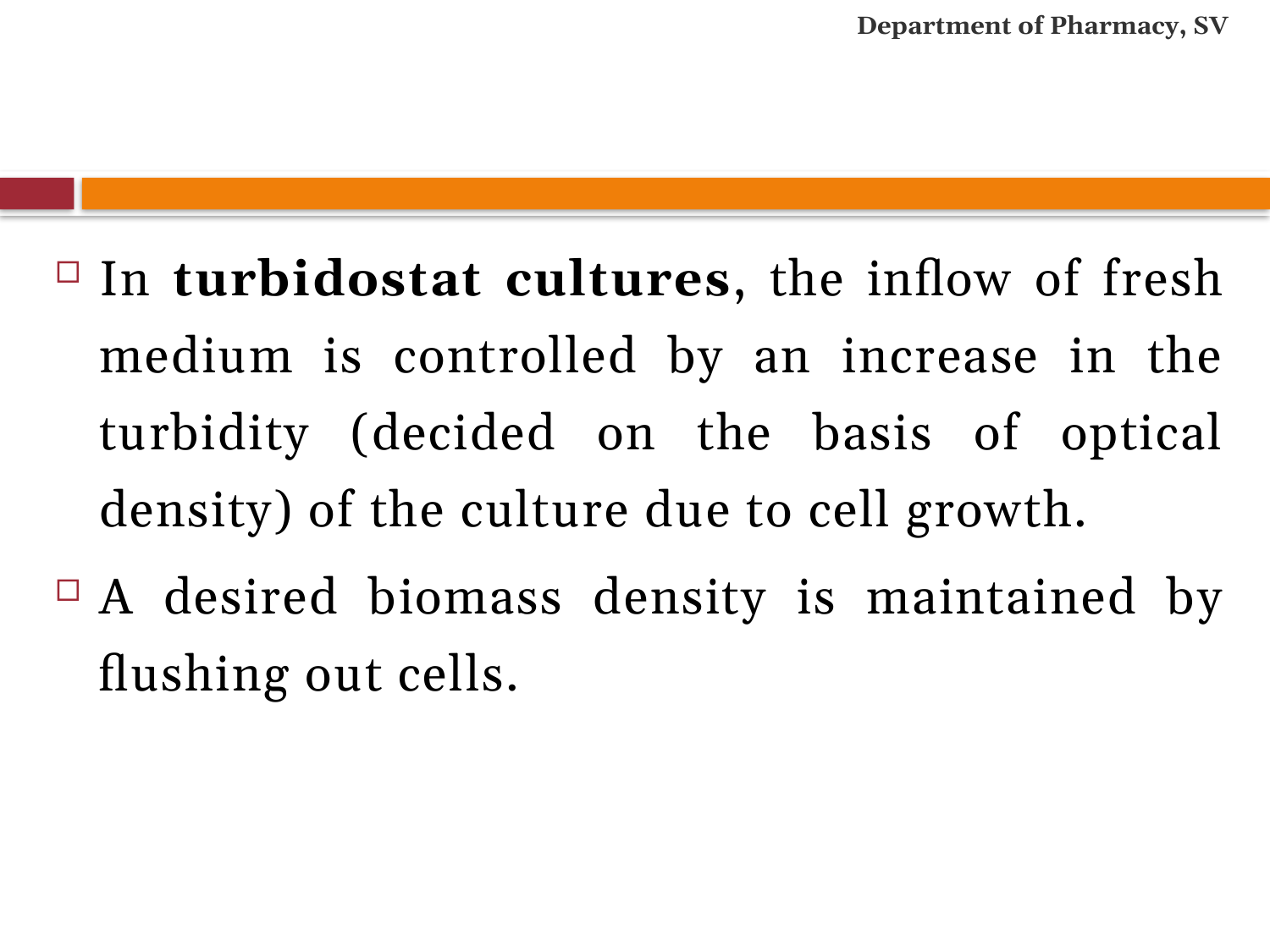

Department of Pharmacy, SV
#
In turbidostat cultures, the inflow of fresh medium is controlled by an increase in the turbidity (decided on the basis of optical density) of the culture due to cell growth.
A desired biomass density is maintained by flushing out cells.